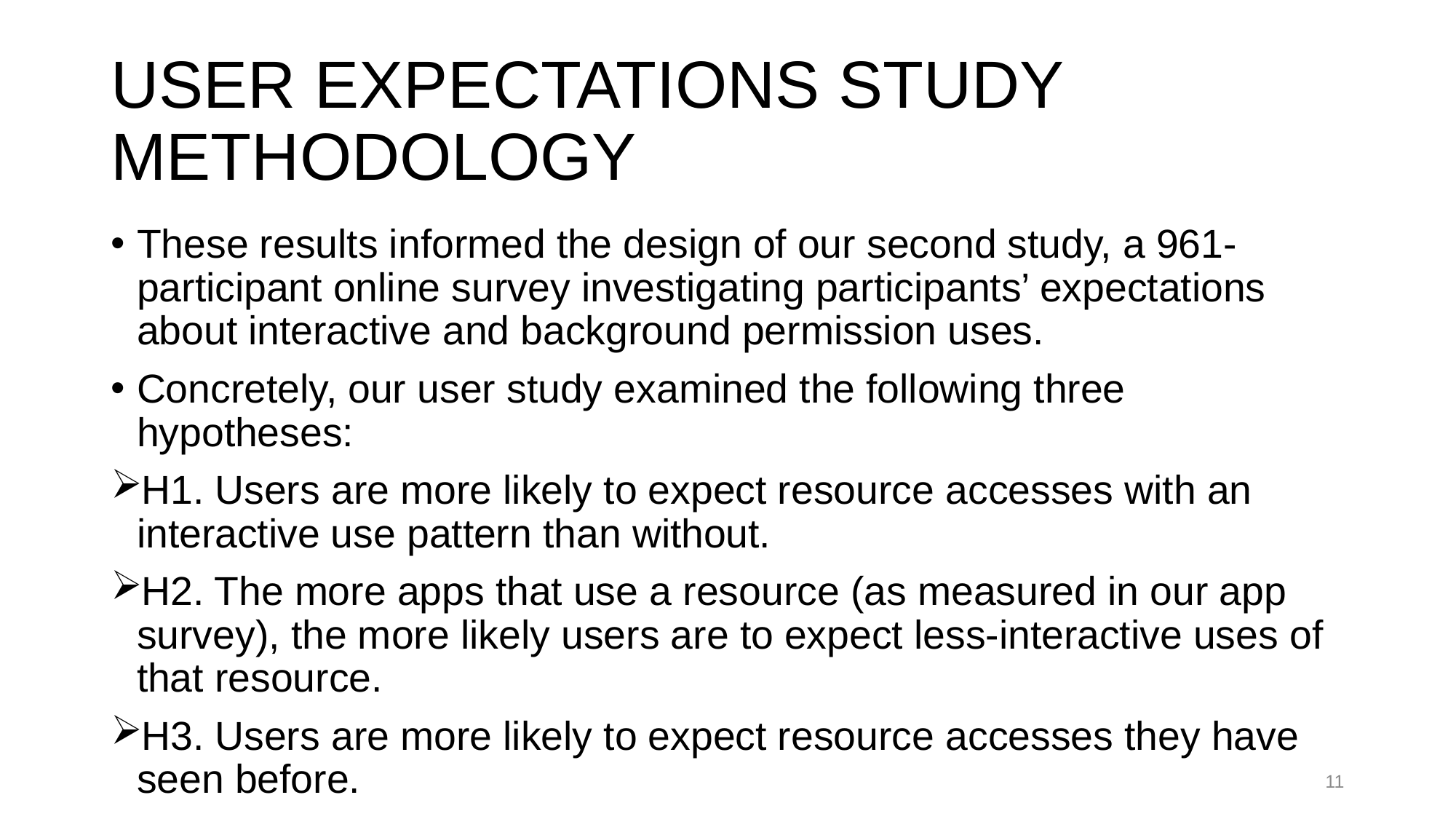

# USER EXPECTATIONS STUDY METHODOLOGY
These results informed the design of our second study, a 961-participant online survey investigating participants’ expectations about interactive and background permission uses.
Concretely, our user study examined the following three hypotheses:
H1. Users are more likely to expect resource accesses with an interactive use pattern than without.
H2. The more apps that use a resource (as measured in our app survey), the more likely users are to expect less-interactive uses of that resource.
H3. Users are more likely to expect resource accesses they have seen before.
11